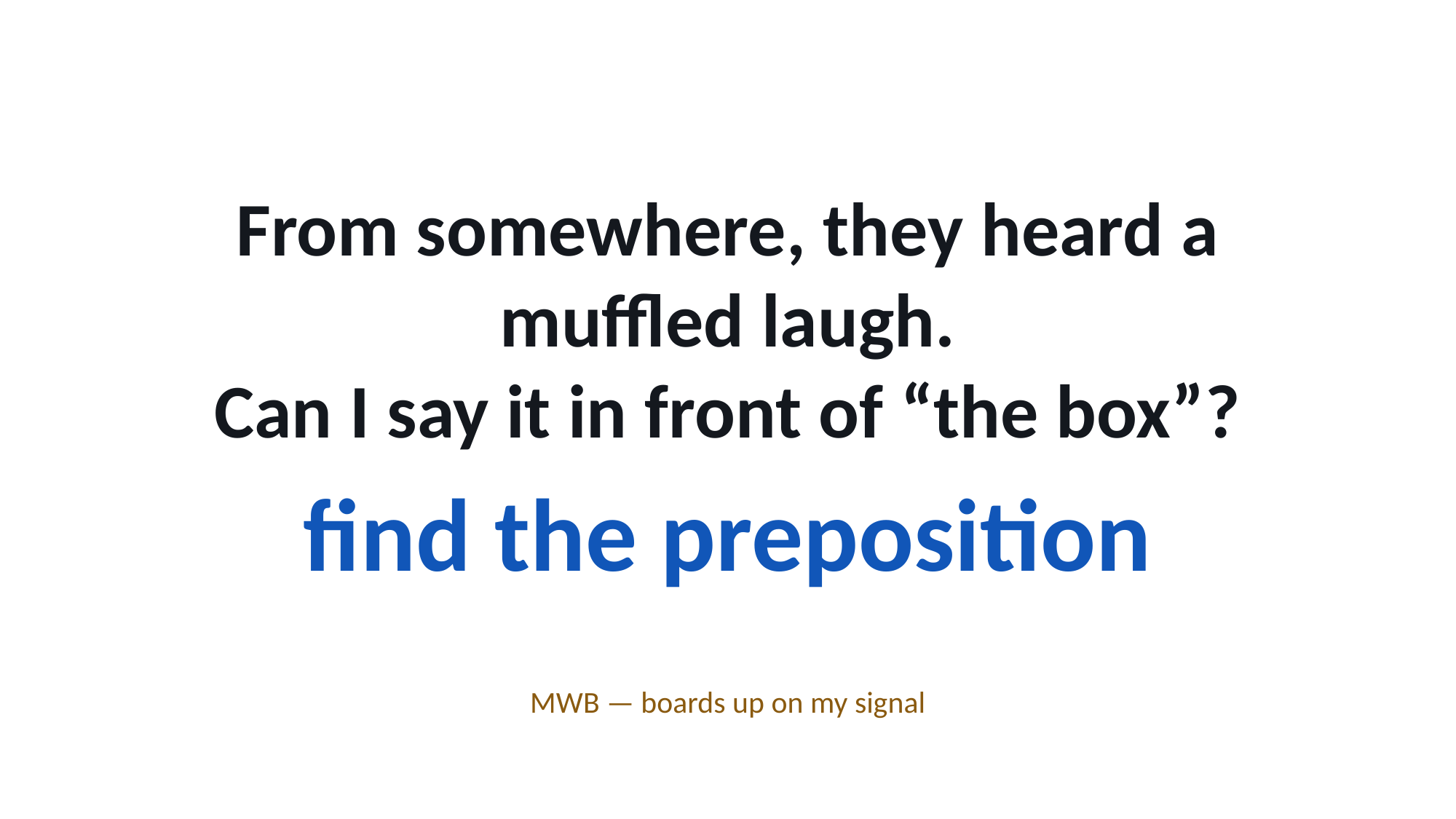

From somewhere, they heard a muffled laugh.
Can I say it in front of “the box”?
find the preposition
MWB — boards up on my signal